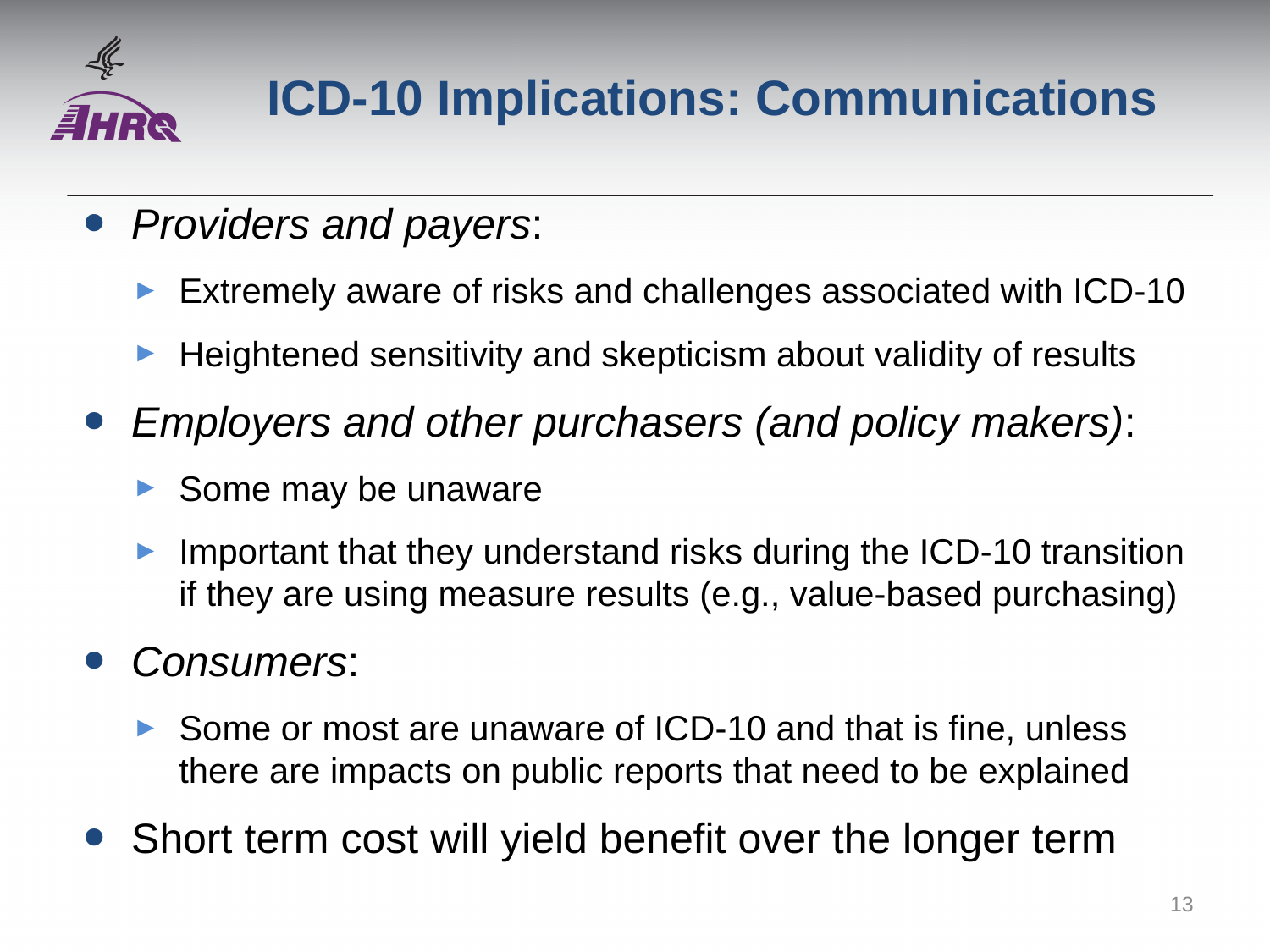

# ICD-10 Implications: Communications
Providers and payers:
Extremely aware of risks and challenges associated with ICD-10
Heightened sensitivity and skepticism about validity of results
Employers and other purchasers (and policy makers):
Some may be unaware
Important that they understand risks during the ICD-10 transition if they are using measure results (e.g., value-based purchasing)
Consumers:
Some or most are unaware of ICD-10 and that is fine, unless there are impacts on public reports that need to be explained
Short term cost will yield benefit over the longer term
13